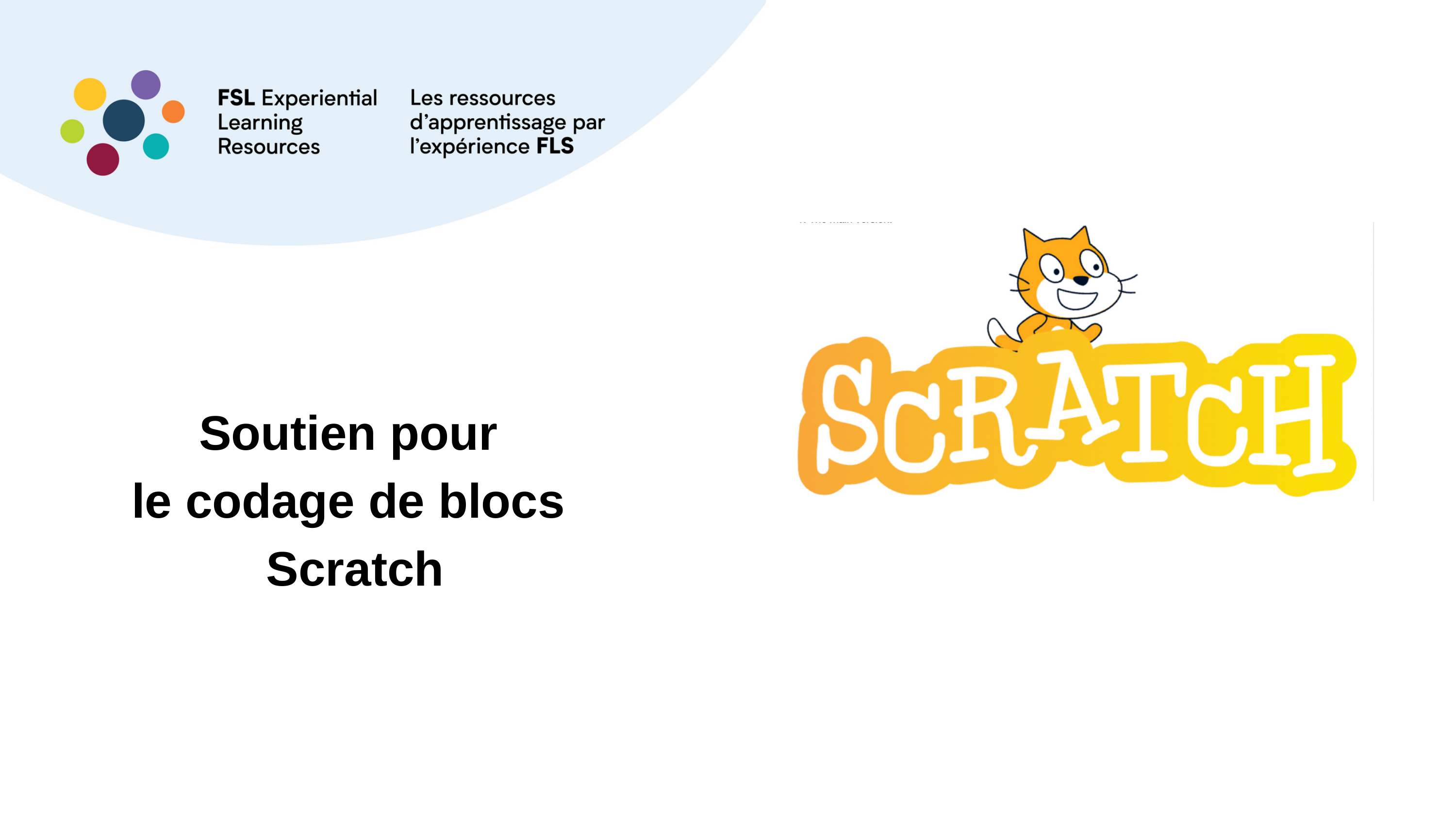

Soutien pour
le codage de blocs
Scratch